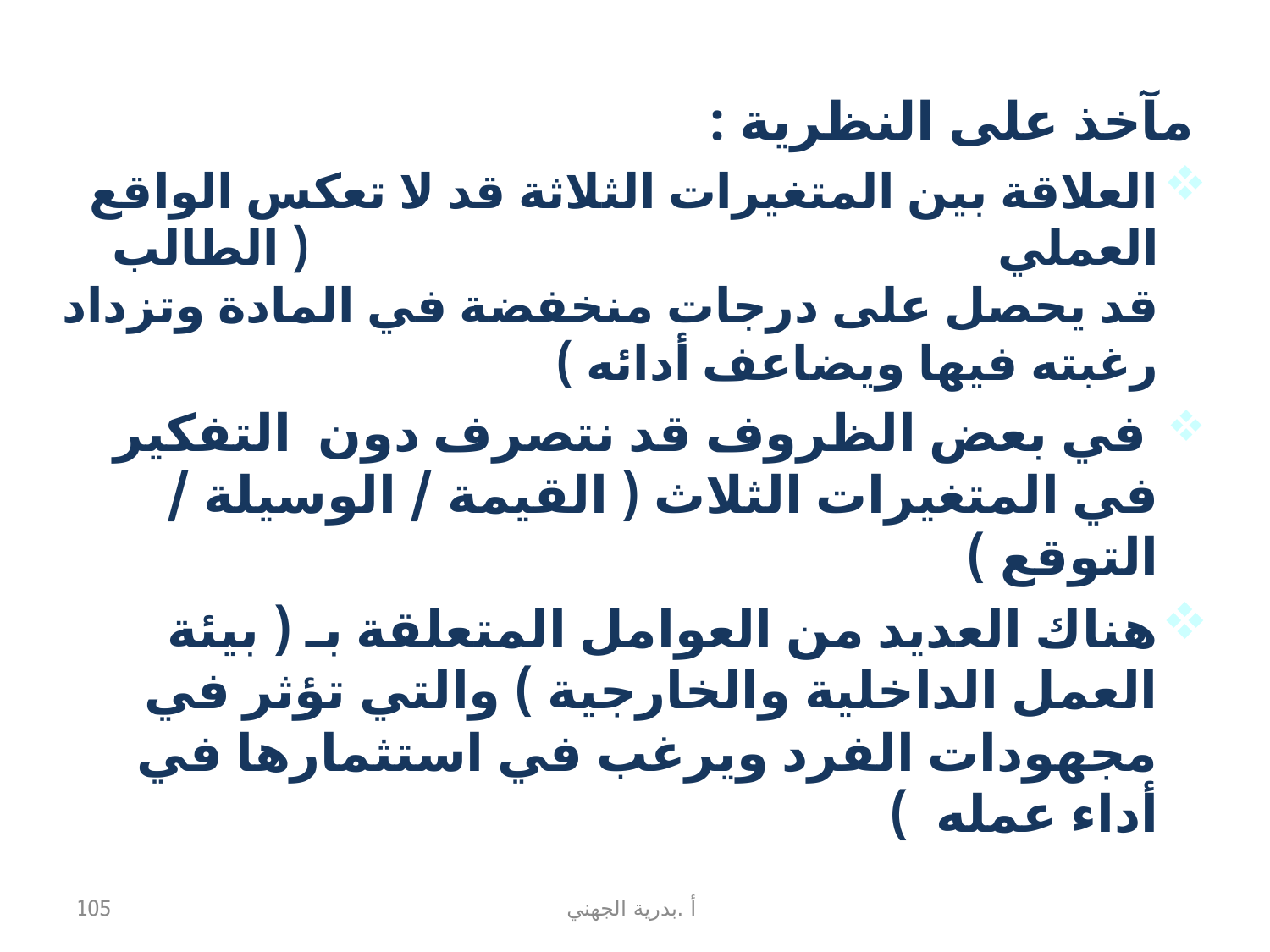

مآخذ على النظرية :
العلاقة بين المتغيرات الثلاثة قد لا تعكس الواقع العملي                                                       ( الطالب قد يحصل على درجات منخفضة في المادة وتزداد رغبته فيها ويضاعف أدائه )
 في بعض الظروف قد نتصرف دون  التفكير في المتغيرات الثلاث ( القيمة / الوسيلة / التوقع )
هناك العديد من العوامل المتعلقة بـ ( بيئة العمل الداخلية والخارجية ) والتي تؤثر في مجهودات الفرد ويرغب في استثمارها في أداء عمله  )
105
أ .بدرية الجهني